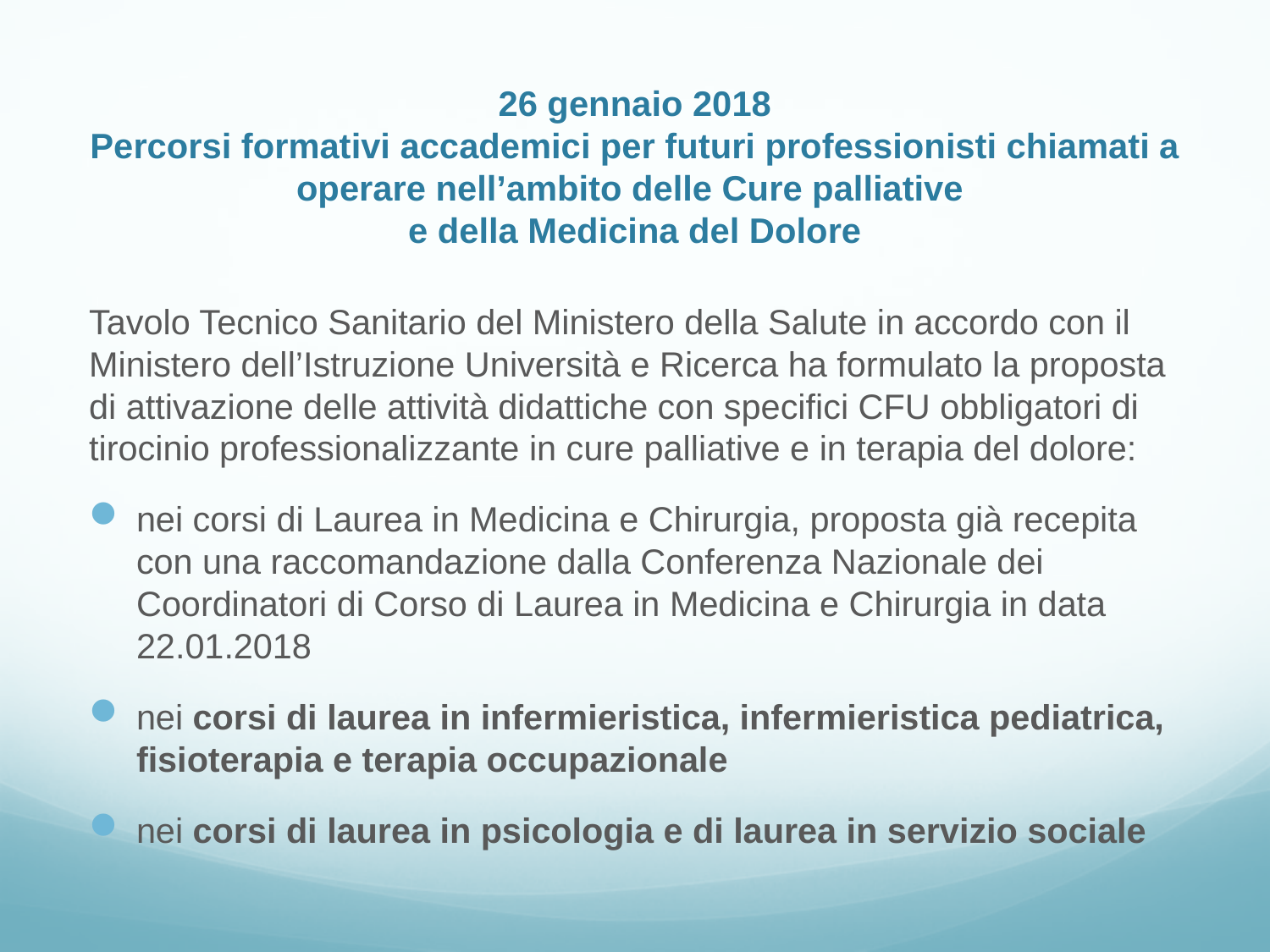

# 26 gennaio 2018 Percorsi formativi accademici per futuri professionisti chiamati a operare nell’ambito delle Cure palliative e della Medicina del Dolore
Tavolo Tecnico Sanitario del Ministero della Salute in accordo con il Ministero dell’Istruzione Università e Ricerca ha formulato la proposta di attivazione delle attività didattiche con specifici CFU obbligatori di tirocinio professionalizzante in cure palliative e in terapia del dolore:
nei corsi di Laurea in Medicina e Chirurgia, proposta già recepita con una raccomandazione dalla Conferenza Nazionale dei Coordinatori di Corso di Laurea in Medicina e Chirurgia in data 22.01.2018
nei corsi di laurea in infermieristica, infermieristica pediatrica, fisioterapia e terapia occupazionale
nei corsi di laurea in psicologia e di laurea in servizio sociale